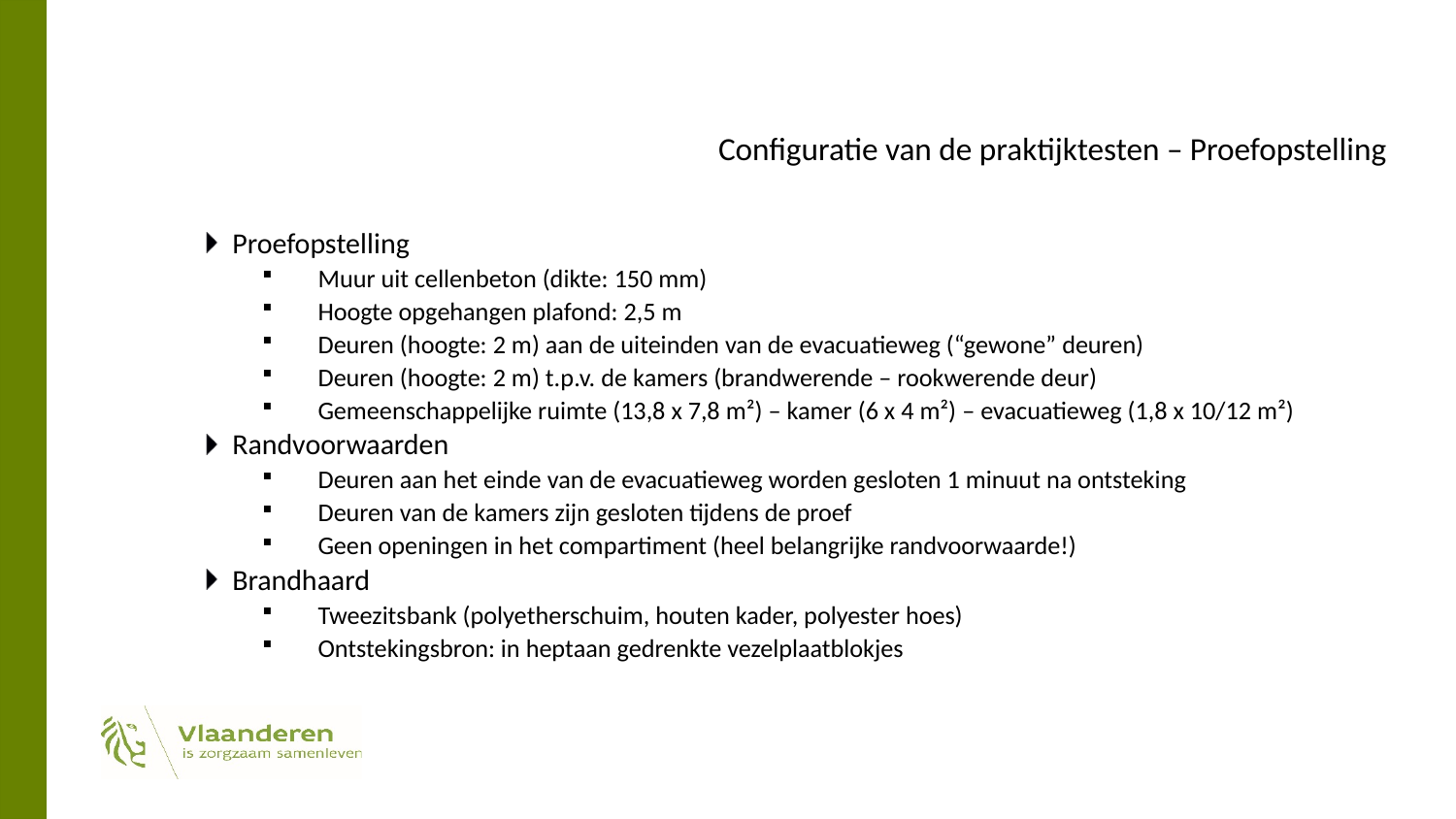

# Configuratie van de praktijktesten – Proefopstelling
Proefopstelling
Muur uit cellenbeton (dikte: 150 mm)
Hoogte opgehangen plafond: 2,5 m
Deuren (hoogte: 2 m) aan de uiteinden van de evacuatieweg (“gewone” deuren)
Deuren (hoogte: 2 m) t.p.v. de kamers (brandwerende – rookwerende deur)
Gemeenschappelijke ruimte (13,8 x 7,8 m²) – kamer (6 x 4 m²) – evacuatieweg (1,8 x 10/12 m²)
Randvoorwaarden
Deuren aan het einde van de evacuatieweg worden gesloten 1 minuut na ontsteking
Deuren van de kamers zijn gesloten tijdens de proef
Geen openingen in het compartiment (heel belangrijke randvoorwaarde!)
Brandhaard
Tweezitsbank (polyetherschuim, houten kader, polyester hoes)
Ontstekingsbron: in heptaan gedrenkte vezelplaatblokjes